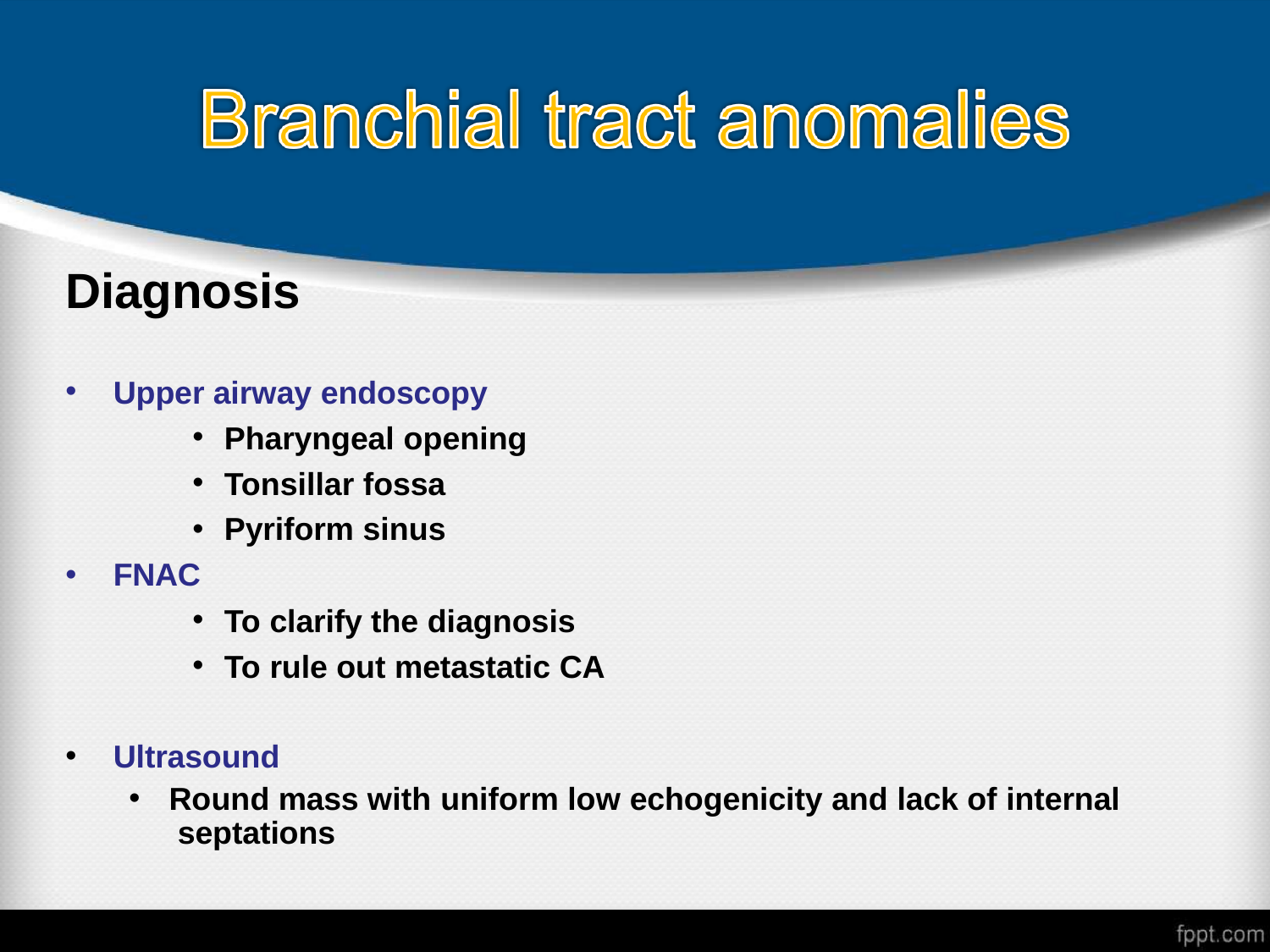

# Diagnosis
Upper airway endoscopy
Pharyngeal opening
Tonsillar fossa
Pyriform sinus
FNAC
To clarify the diagnosis
To rule out metastatic CA

Ultrasound
Round mass with uniform low echogenicity and lack of internal  septations